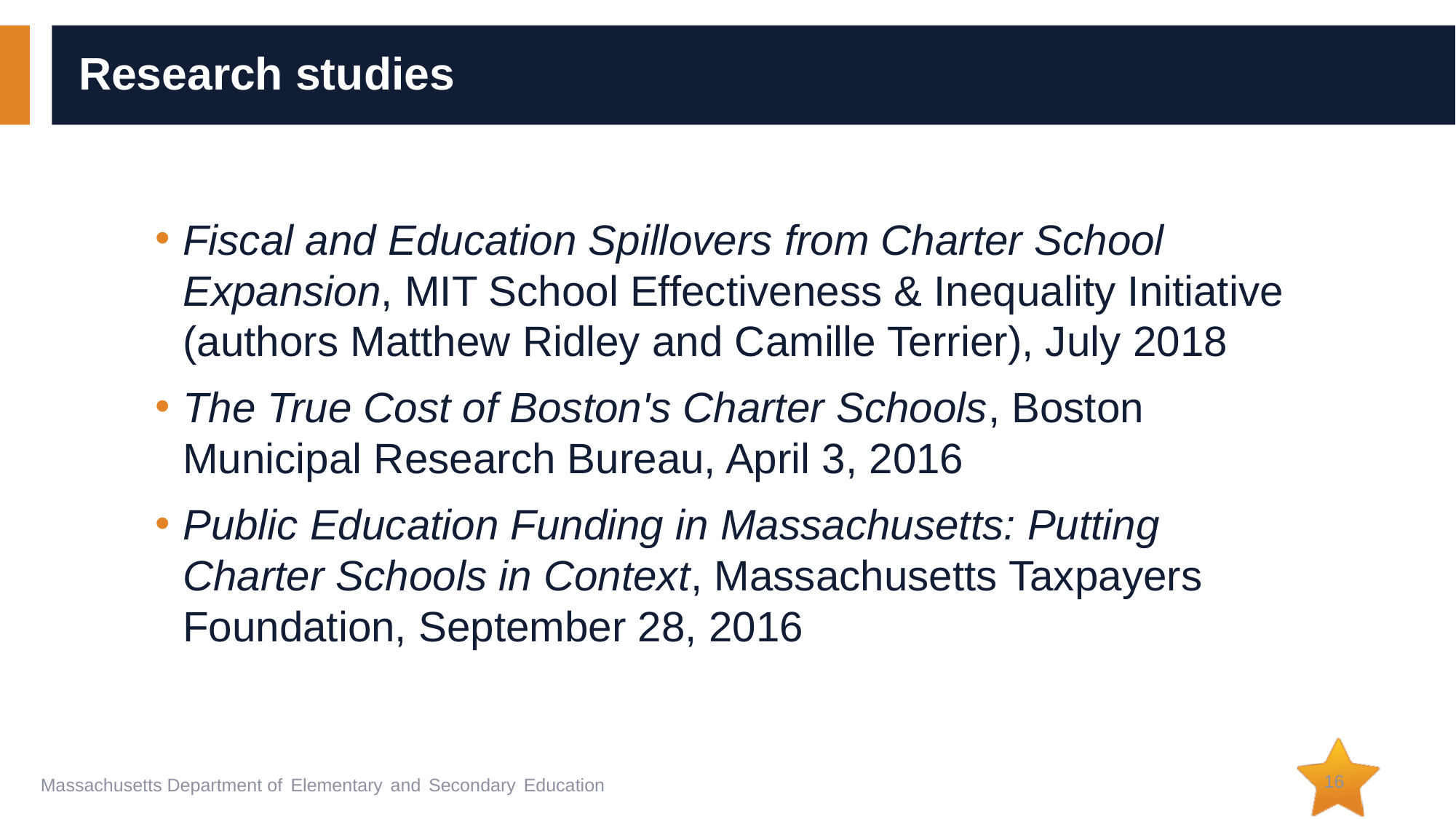

# Research studies
Fiscal and Education Spillovers from Charter School Expansion, MIT School Effectiveness & Inequality Initiative (authors Matthew Ridley and Camille Terrier), July 2018
The True Cost of Boston's Charter Schools, Boston Municipal Research Bureau, April 3, 2016
Public Education Funding in Massachusetts: Putting Charter Schools in Context, Massachusetts Taxpayers Foundation, September 28, 2016

16